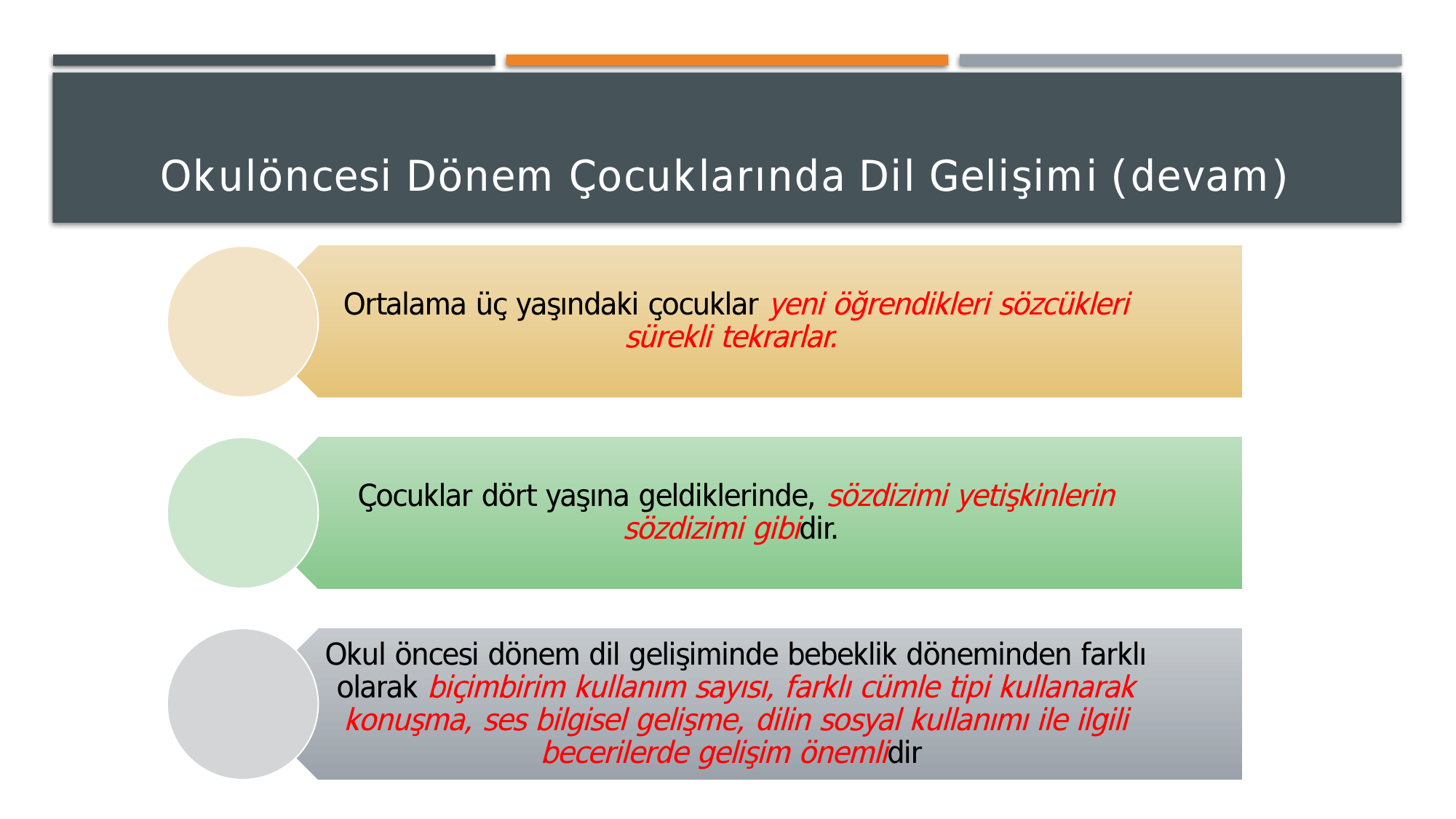

# Okulöncesi Dönem Çocuklarında Dil Gelişimi (devam)
Ortalama üç yaşındaki çocuklar yeni öğrendikleri sözcükleri sürekli tekrarlar.
Çocuklar dört yaşına geldiklerinde, sözdizimi yetişkinlerin sözdizimi gibidir.
Okul öncesi dönem dil gelişiminde bebeklik döneminden farklı olarak biçimbirim kullanım sayısı, farklı cümle tipi kullanarak konuşma, ses bilgisel gelişme, dilin sosyal kullanımı ile ilgili becerilerde gelişim önemlidir